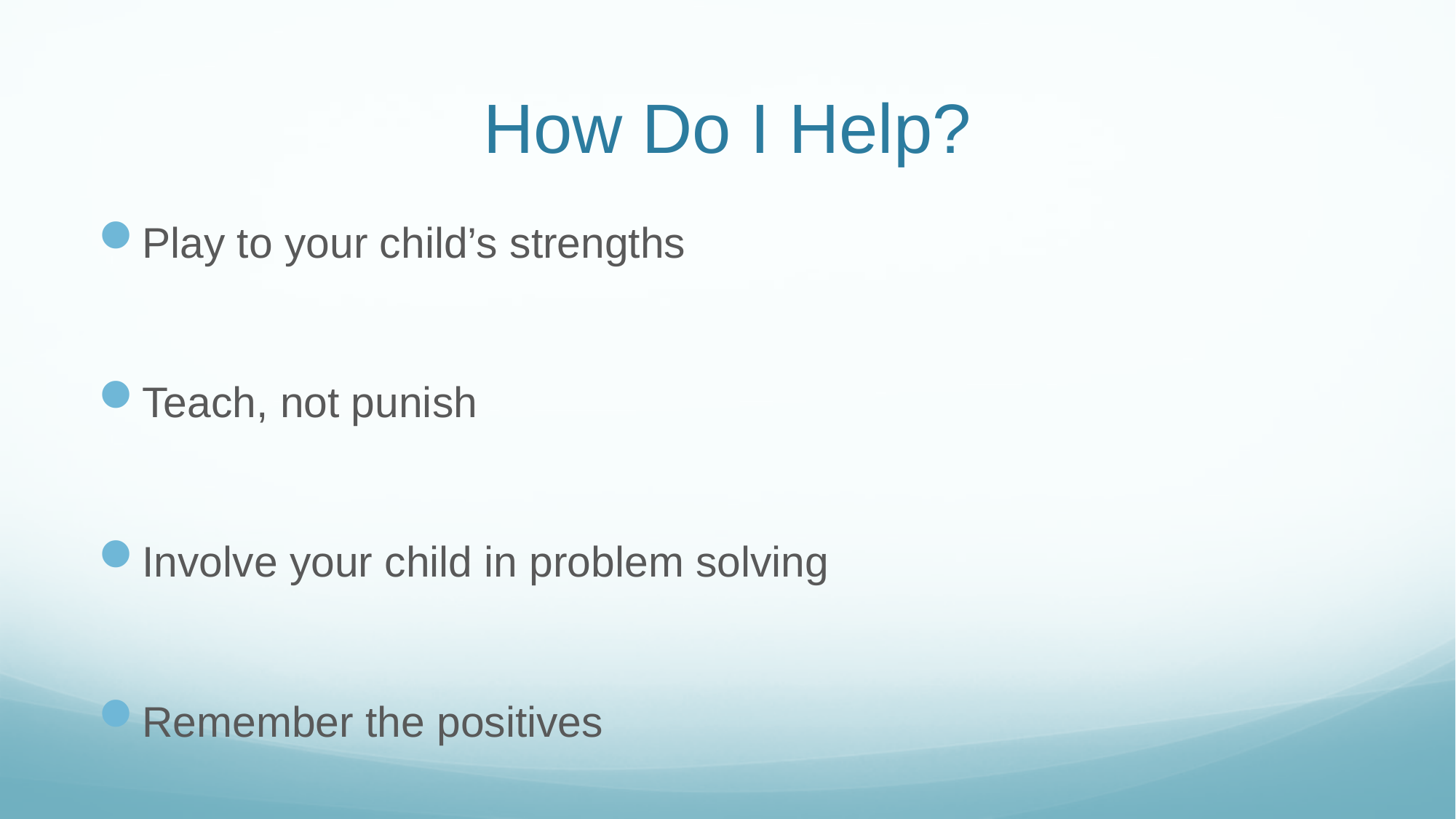

# How Do I Help?
Play to your child’s strengths

Teach, not punish

Involve your child in problem solving

Remember the positives